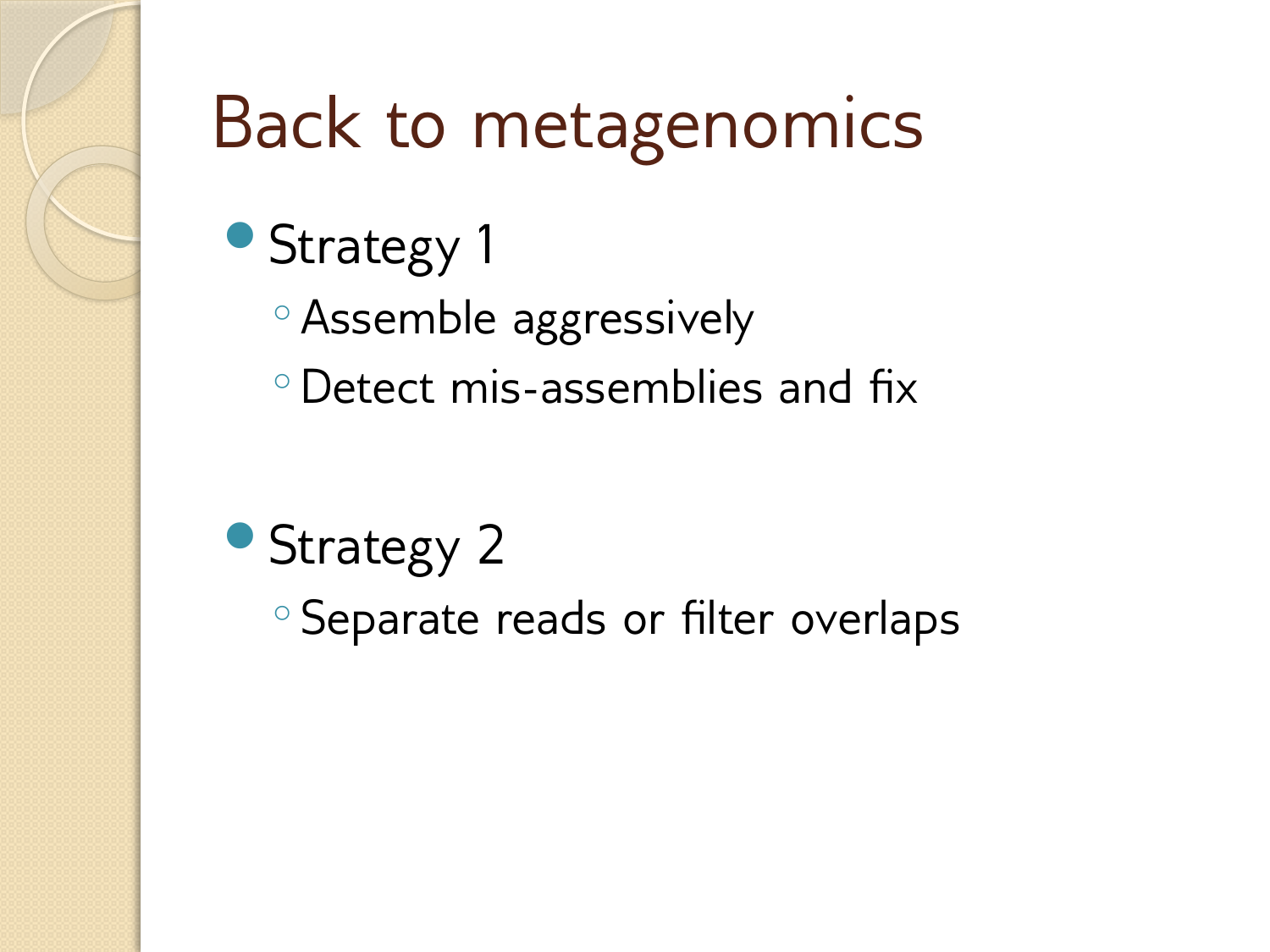

# Back to metagenomics
Strategy 1
Assemble aggressively
Detect mis-assemblies and fix

Strategy 2
Separate reads or filter overlaps